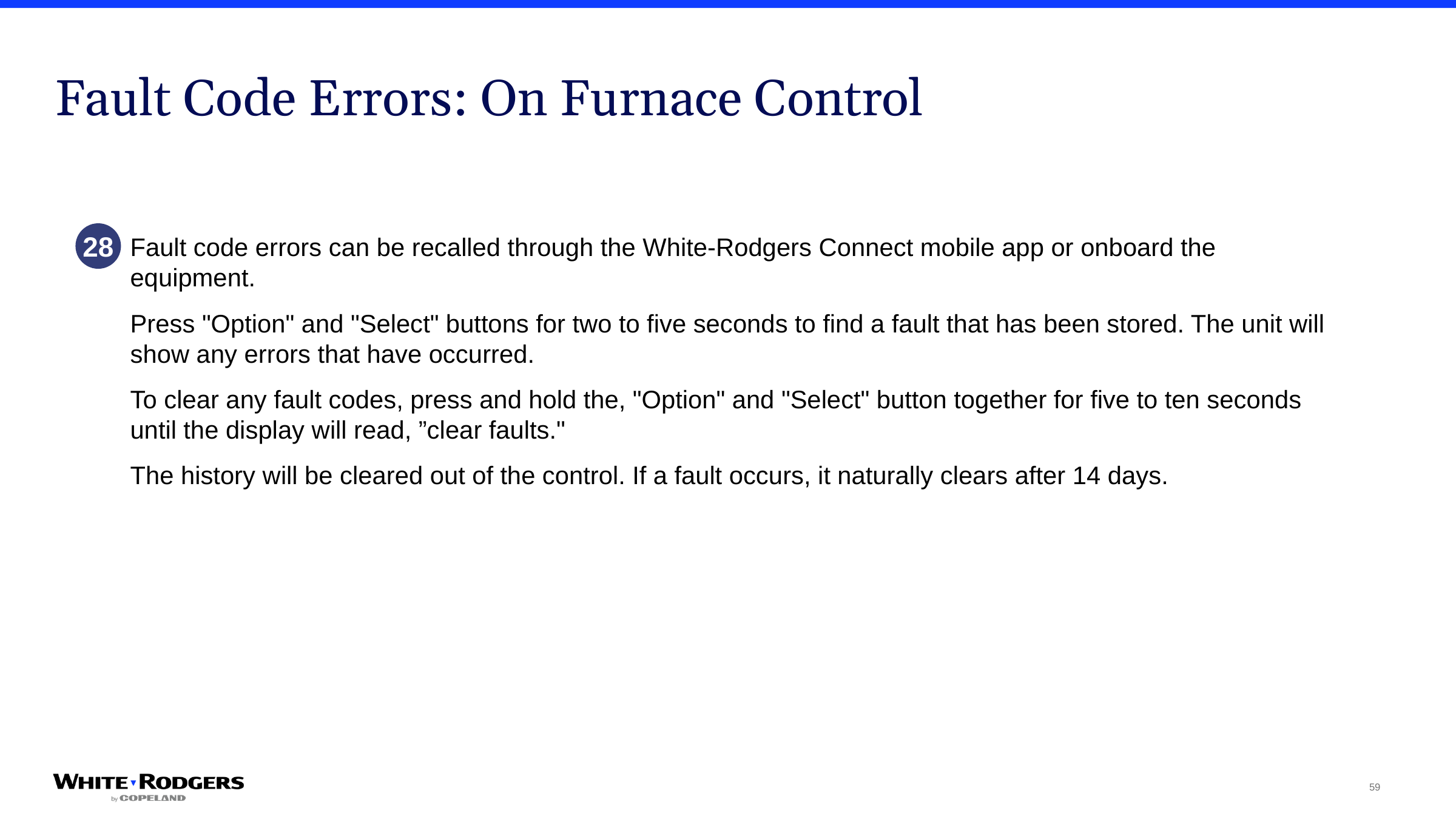

# Fault Code Errors: On Furnace Control

28
Fault code errors can be recalled through the White-Rodgers Connect mobile app or onboard the equipment.
Press "Option" and "Select" buttons for two to five seconds to find a fault that has been stored. The unit will show any errors that have occurred.
To clear any fault codes, press and hold the, "Option" and "Select" button together for five to ten seconds until the display will read, ”clear faults."
The history will be cleared out of the control. If a fault occurs, it naturally clears after 14 days.

59